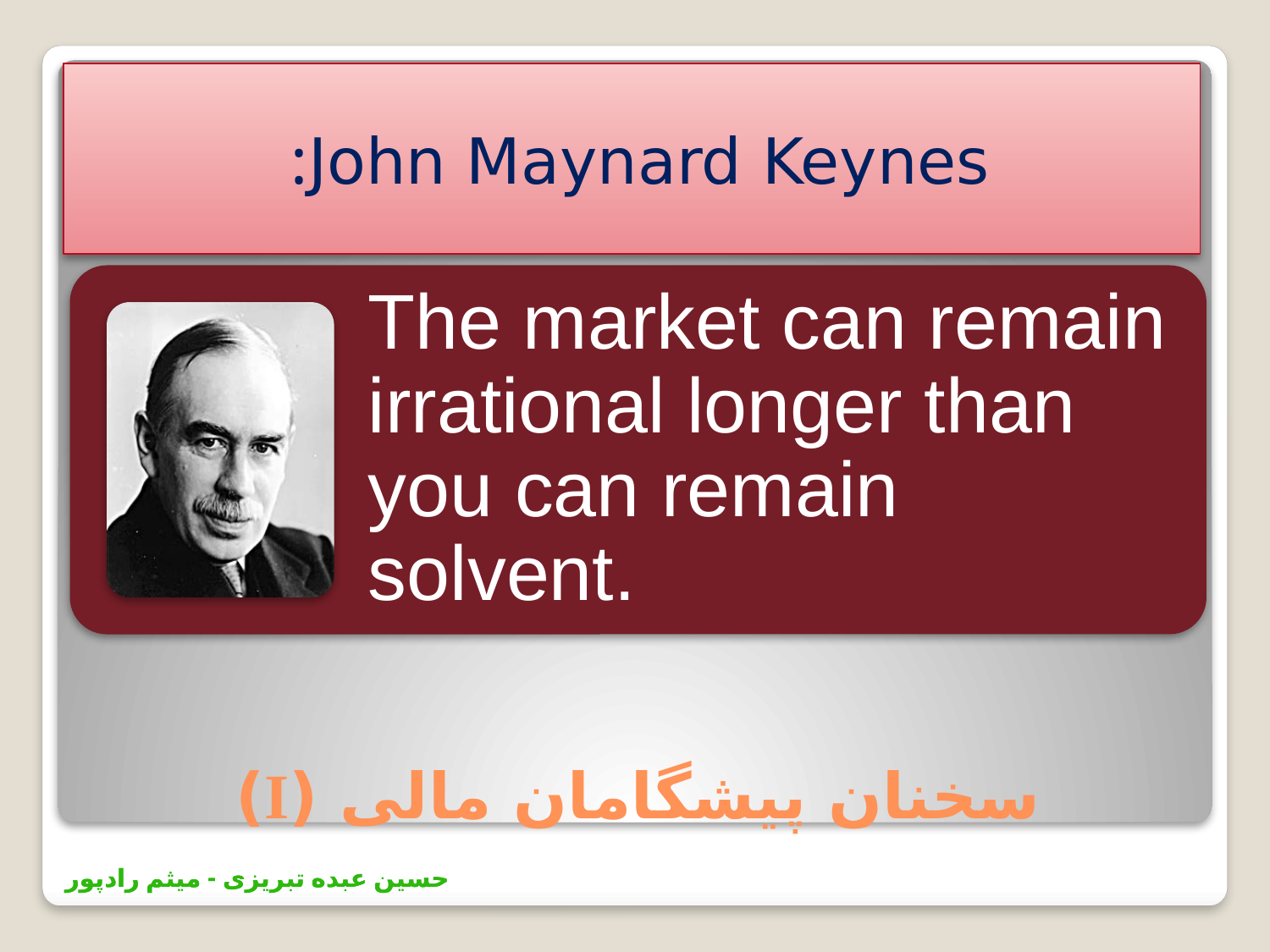

John Maynard Keynes:
The market can remain irrational longer than you can remain solvent.
# سخنان پیشگامان مالی (I)